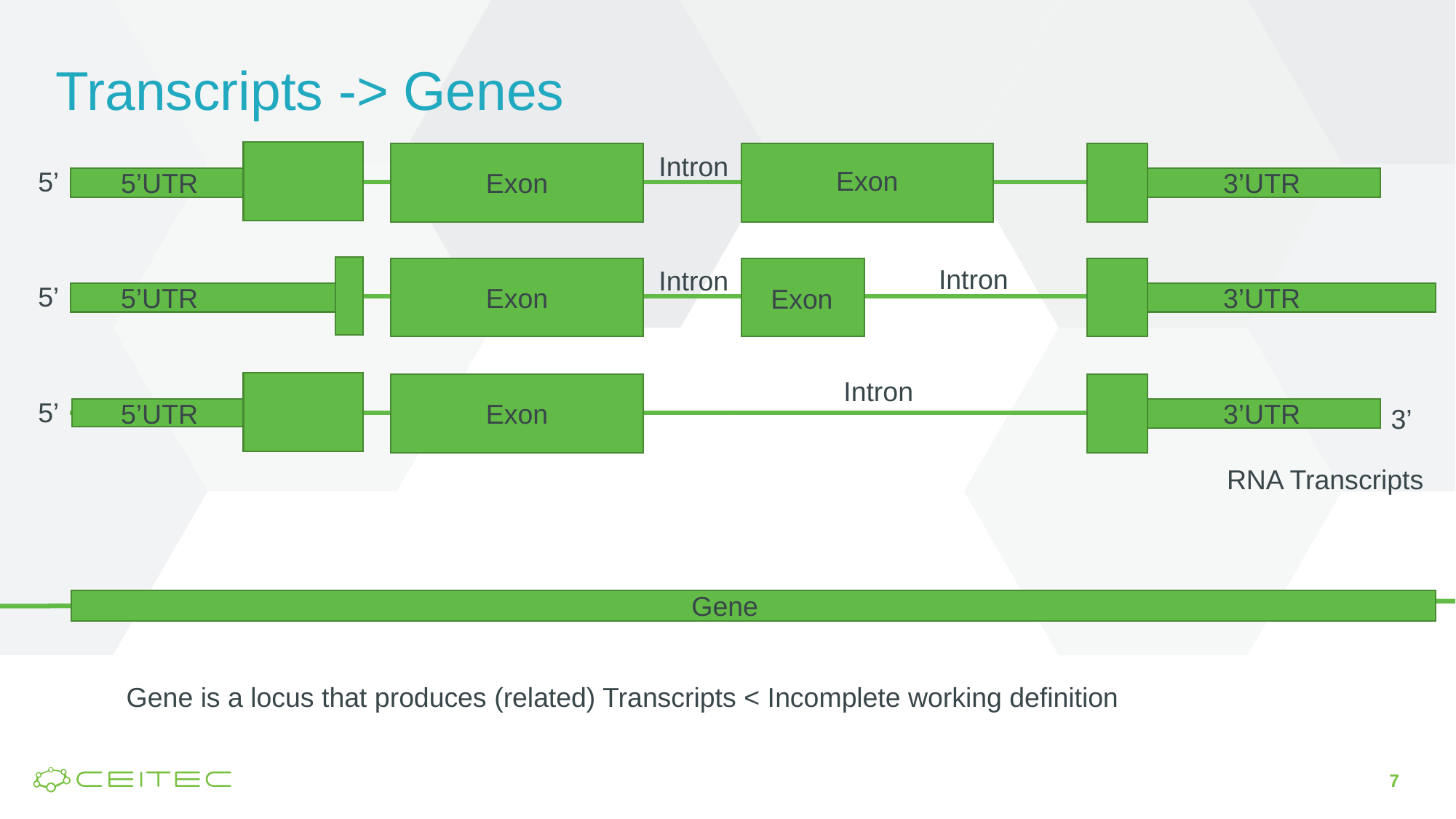

# Transcripts -> Genes

Intron

5’
5’UTR
Exon
3’UTR

Exon

Intron

Intron

5’
5’UTR
Exon
3’UTR
Exon

Intron

5’
5’UTR
Exon
3’UTR
3’

RNA Transcripts
Gene

Gene is a locus that produces (related) Transcripts < Incomplete working definition
7